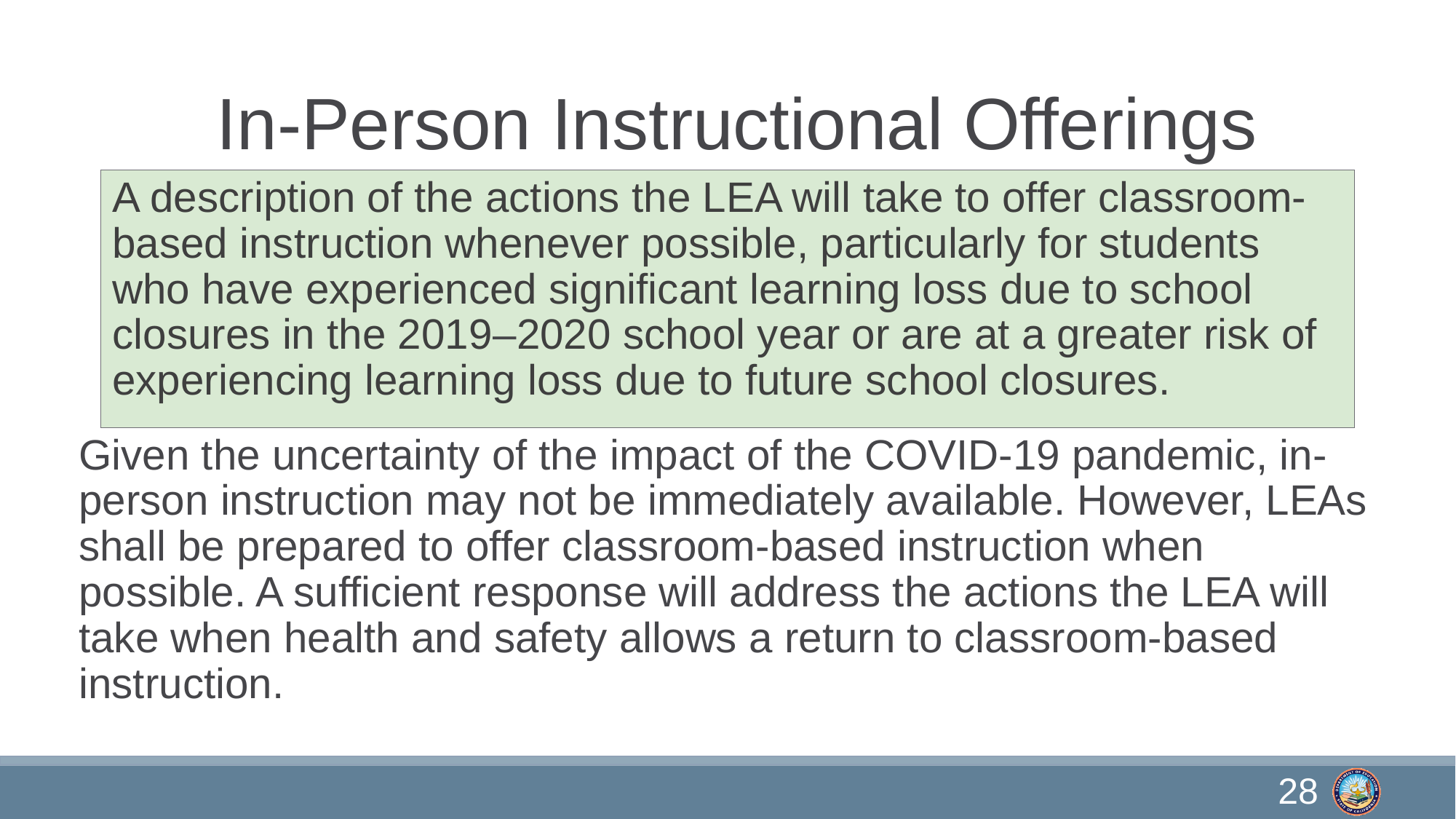

# In-Person Instructional Offerings
A description of the actions the LEA will take to offer classroom-based instruction whenever possible, particularly for students who have experienced significant learning loss due to school closures in the 2019–2020 school year or are at a greater risk of experiencing learning loss due to future school closures.
Given the uncertainty of the impact of the COVID-19 pandemic, in-person instruction may not be immediately available. However, LEAs shall be prepared to offer classroom-based instruction when possible. A sufficient response will address the actions the LEA will take when health and safety allows a return to classroom-based instruction.
28